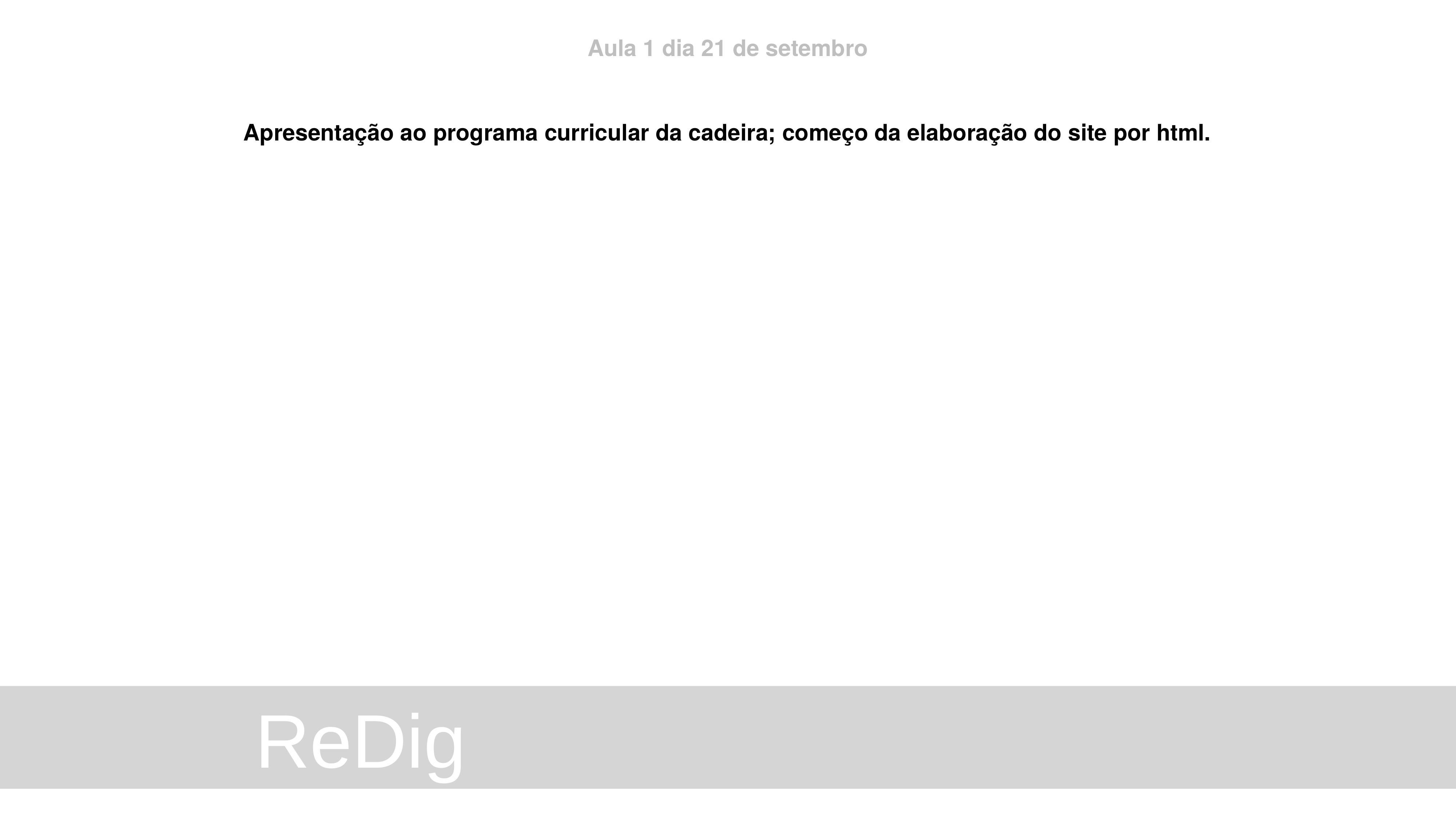

Aula 1 dia 21 de setembro
Apresentação ao programa curricular da cadeira; começo da elaboração do site por html.
            ReDig